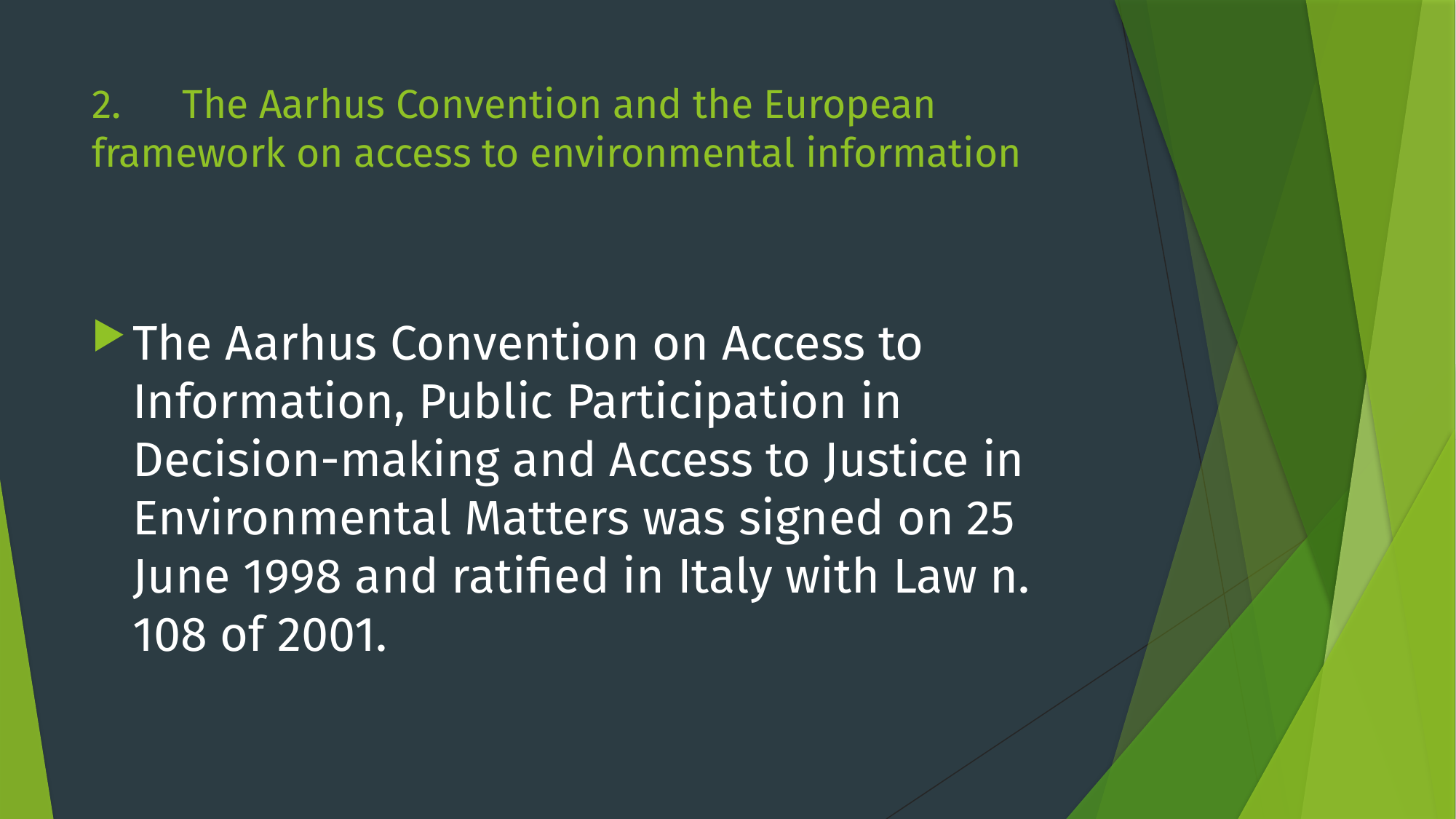

# 2.	The Aarhus Convention and the European framework on access to environmental information

The Aarhus Convention on Access to Information, Public Participation in Decision-making and Access to Justice in Environmental Matters was signed on 25 June 1998 and ratified in Italy with Law n. 108 of 2001.